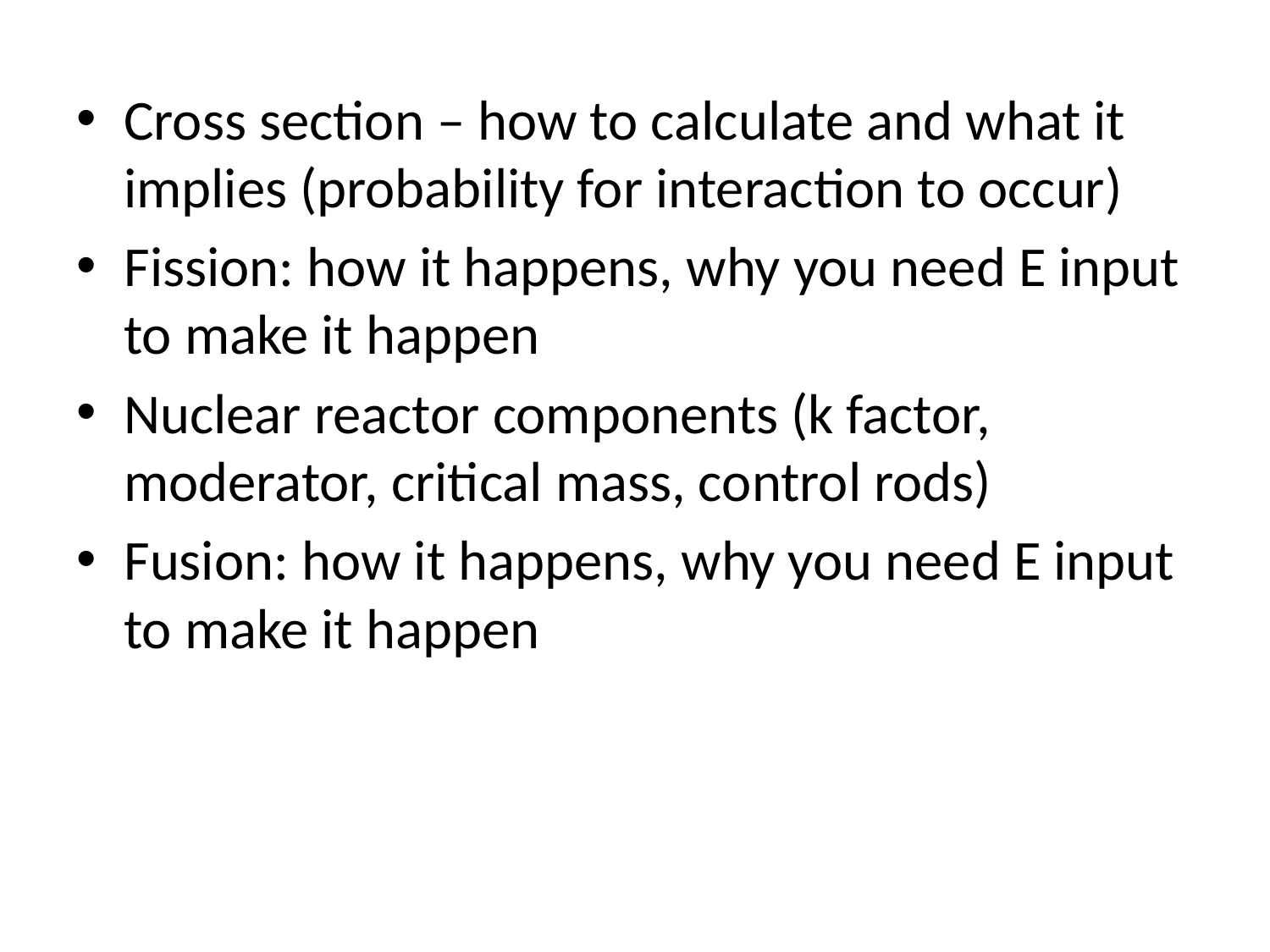

Cross section – how to calculate and what it implies (probability for interaction to occur)
Fission: how it happens, why you need E input to make it happen
Nuclear reactor components (k factor, moderator, critical mass, control rods)
Fusion: how it happens, why you need E input to make it happen